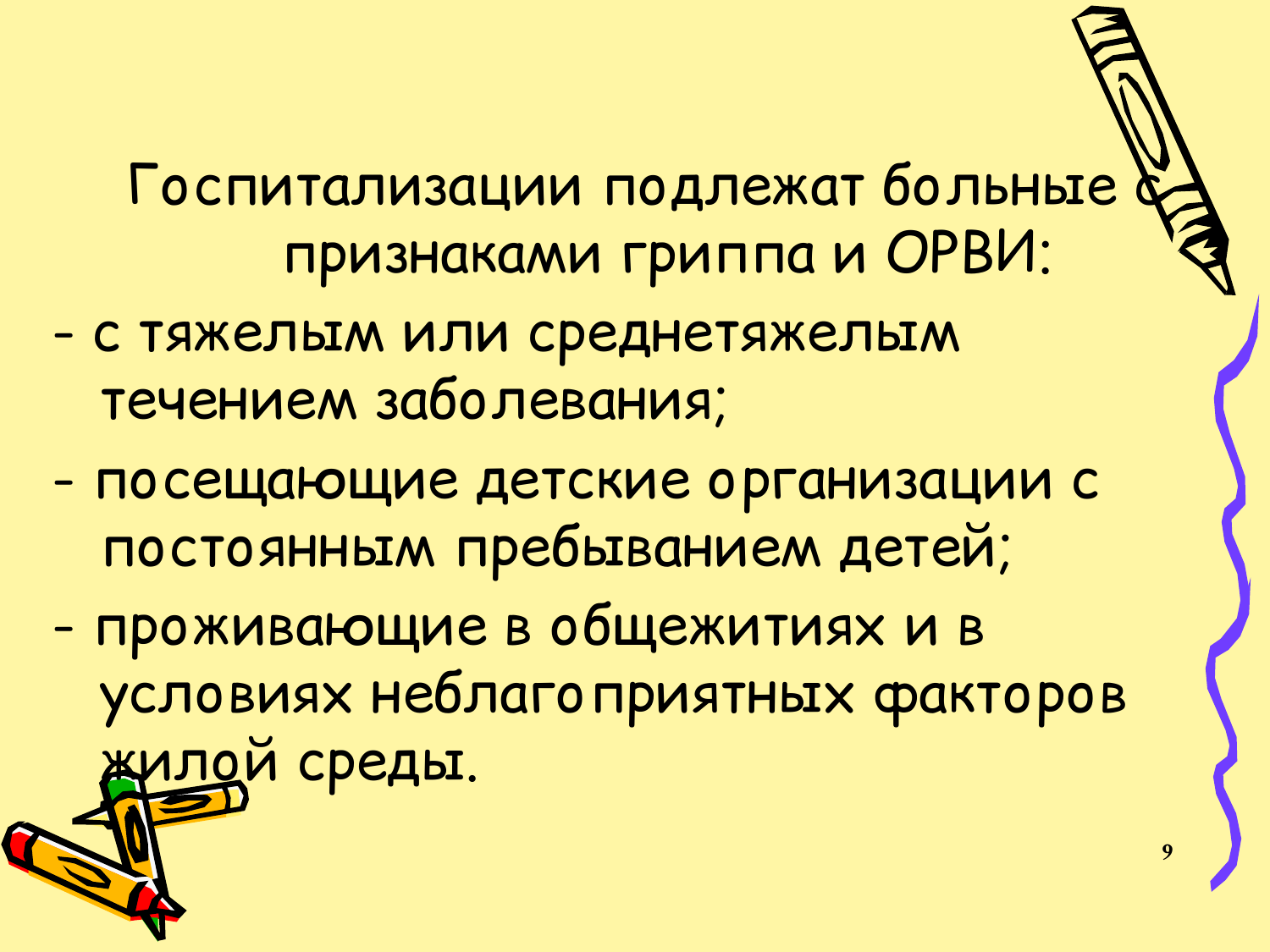

#

Госпитализации подлежат больные с признаками гриппа и ОРВИ:
- с тяжелым или среднетяжелым течением заболевания;
- посещающие детские организации с постоянным пребыванием детей;
- проживающие в общежитиях и в условиях неблагоприятных факторов жилой среды.

9